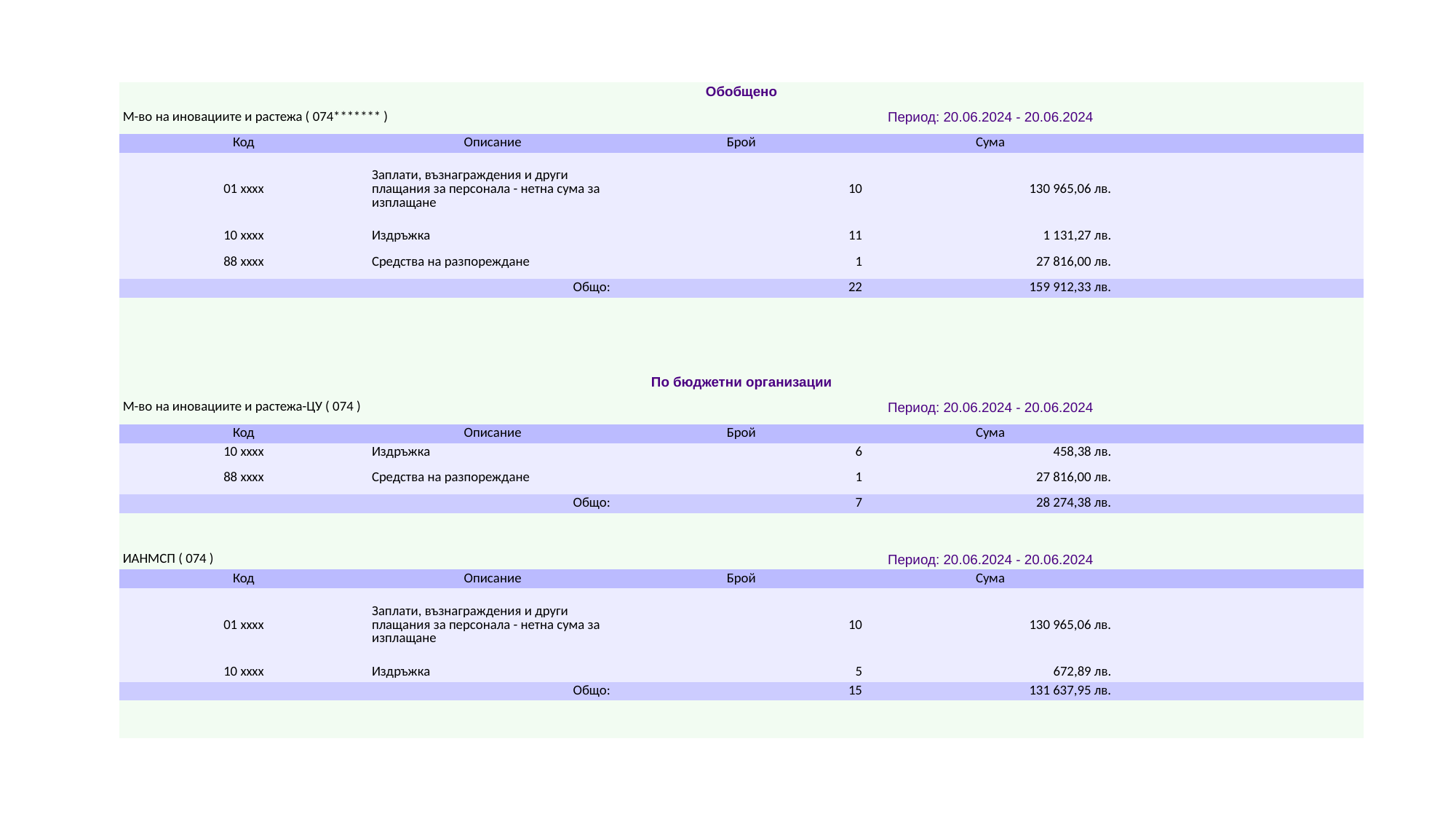

| Обобщено |  |  |  |  |
| --- | --- | --- | --- | --- |
| М-во на иновациите и растежа ( 074\*\*\*\*\*\*\* ) |  | Период: 20.06.2024 - 20.06.2024 |  |  |
| Код | Описание | Брой | Сума |  |
| 01 xxxx | Заплати, възнаграждения и други плащания за персонала - нетна сума за изплащане | 10 | 130 965,06 лв. |  |
| 10 xxxx | Издръжка | 11 | 1 131,27 лв. |  |
| 88 xxxx | Средства на разпореждане | 1 | 27 816,00 лв. |  |
| Общо: |  | 22 | 159 912,33 лв. |  |
|  |  |  |  |  |
|  |  |  |  |  |
|  |  |  |  |  |
|  |  |  |  |  |
| По бюджетни организации |  |  |  |  |
| М-во на иновациите и растежа-ЦУ ( 074 ) |  | Период: 20.06.2024 - 20.06.2024 |  |  |
| Код | Описание | Брой | Сума |  |
| 10 xxxx | Издръжка | 6 | 458,38 лв. |  |
| 88 xxxx | Средства на разпореждане | 1 | 27 816,00 лв. |  |
| Общо: |  | 7 | 28 274,38 лв. |  |
|  |  |  |  |  |
|  |  |  |  |  |
| ИАНМСП ( 074 ) |  | Период: 20.06.2024 - 20.06.2024 |  |  |
| Код | Описание | Брой | Сума |  |
| 01 xxxx | Заплати, възнаграждения и други плащания за персонала - нетна сума за изплащане | 10 | 130 965,06 лв. |  |
| 10 xxxx | Издръжка | 5 | 672,89 лв. |  |
| Общо: |  | 15 | 131 637,95 лв. |  |
|  |  |  |  |  |
|  |  |  |  |  |
#